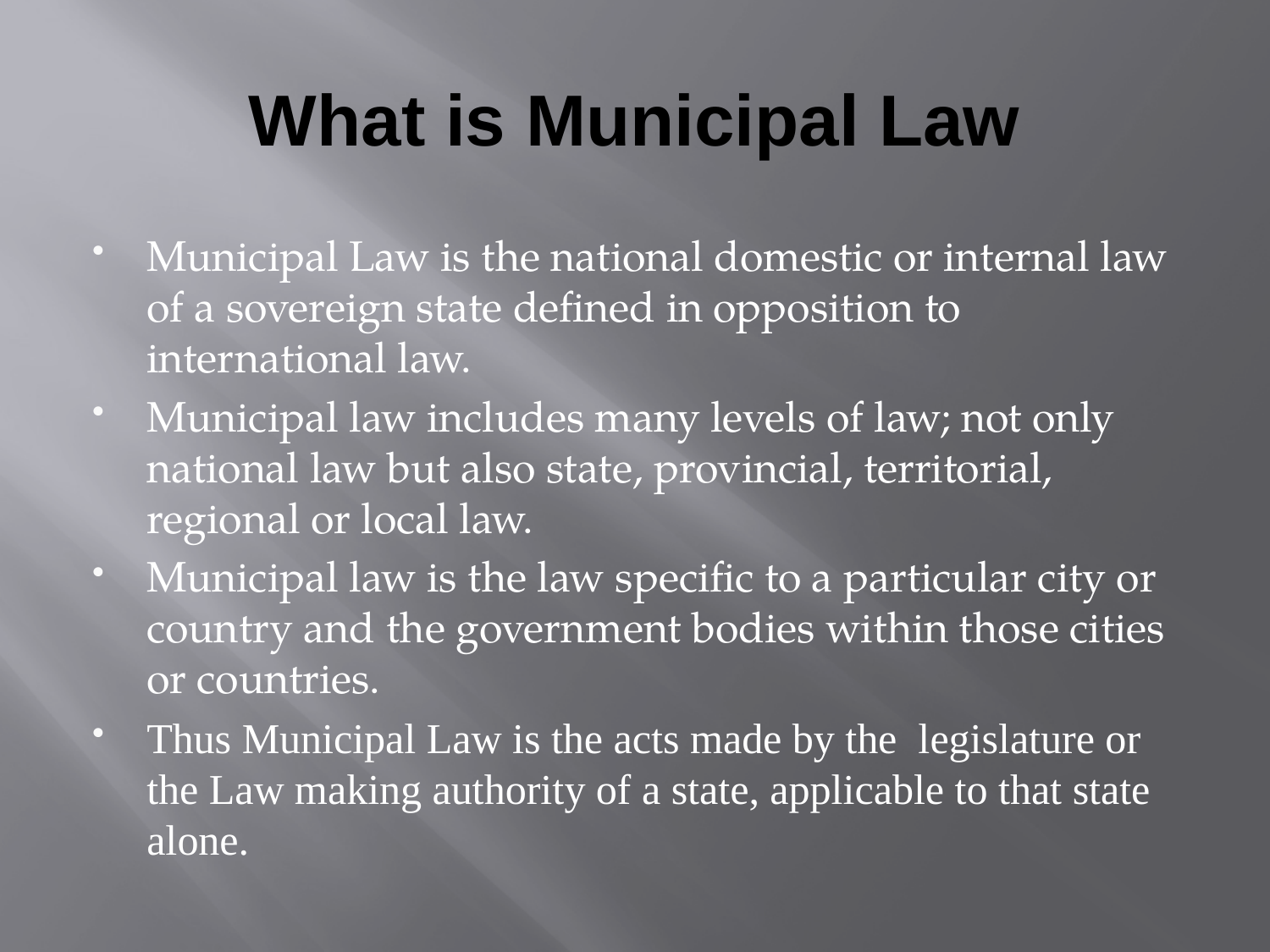

# What is Municipal Law
Municipal Law is the national domestic or internal law of a sovereign state defined in opposition to international law.
Municipal law includes many levels of law; not only national law but also state, provincial, territorial, regional or local law.
Municipal law is the law specific to a particular city or country and the government bodies within those cities or countries.
Thus Municipal Law is the acts made by the  legislature or the Law making authority of a state, applicable to that state alone.